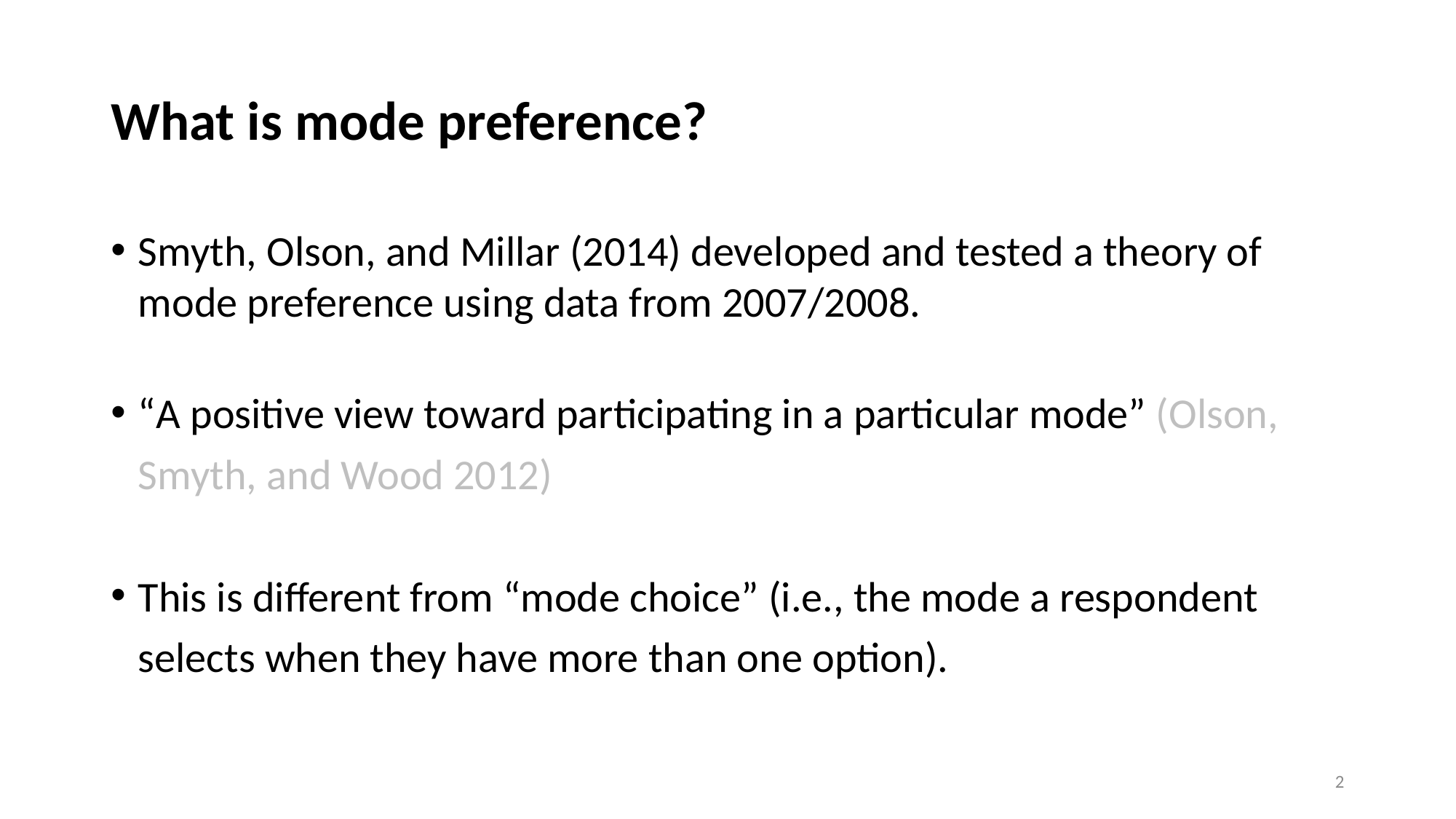

# What is mode preference?
Smyth, Olson, and Millar (2014) developed and tested a theory of mode preference using data from 2007/2008.

“A positive view toward participating in a particular mode” (Olson, Smyth, and Wood 2012)

This is different from “mode choice” (i.e., the mode a respondent selects when they have more than one option).

2